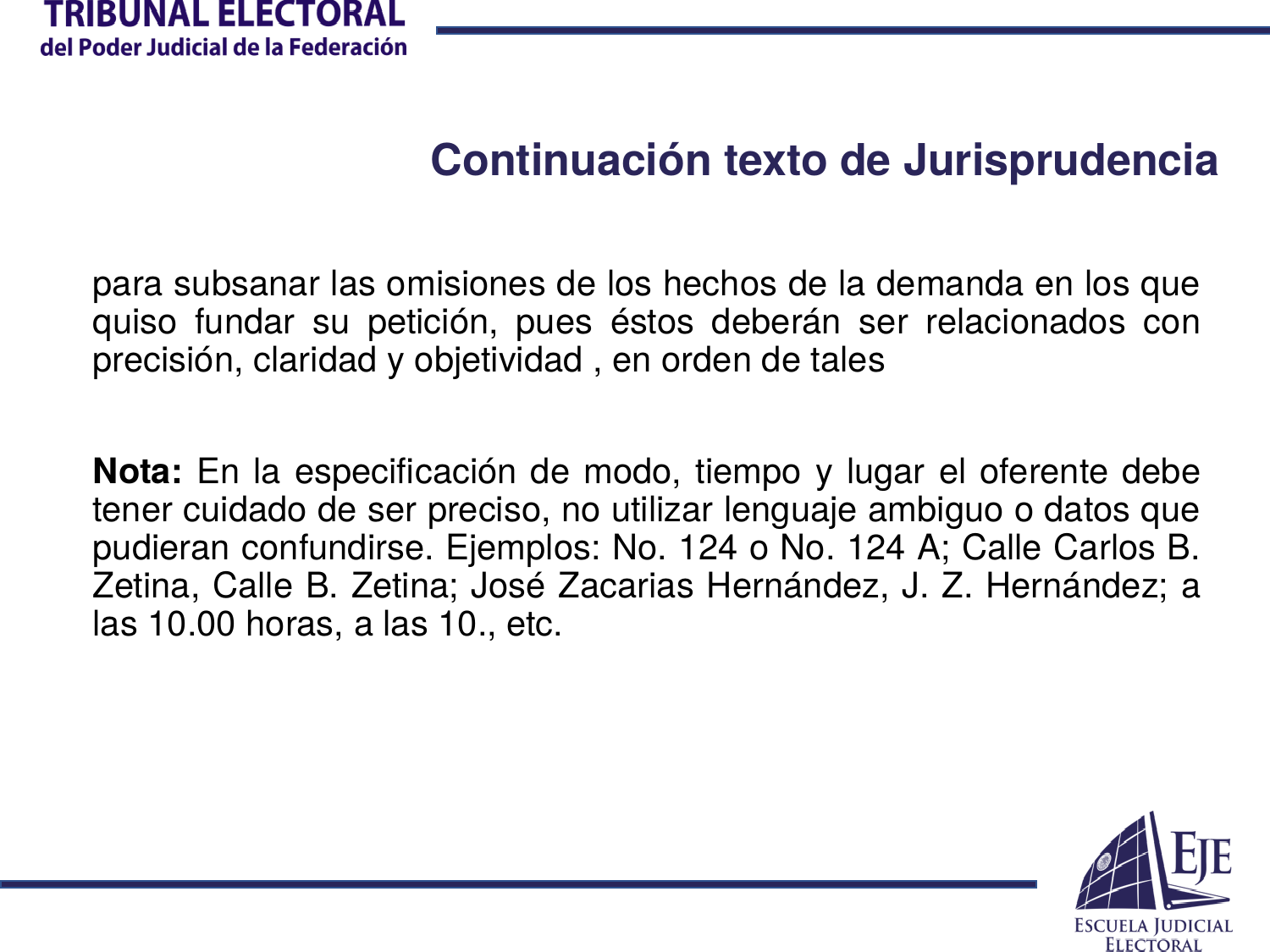

# Continuación texto de Jurisprudencia
para subsanar las omisiones de los hechos de la demanda en los que quiso fundar su petición, pues éstos deberán ser relacionados con precisión, claridad y objetividad , en orden de tales

Nota: En la especificación de modo, tiempo y lugar el oferente debe tener cuidado de ser preciso, no utilizar lenguaje ambiguo o datos que pudieran confundirse. Ejemplos: No. 124 o No. 124 A; Calle Carlos B. Zetina, Calle B. Zetina; José Zacarias Hernández, J. Z. Hernández; a las 10.00 horas, a las 10., etc.